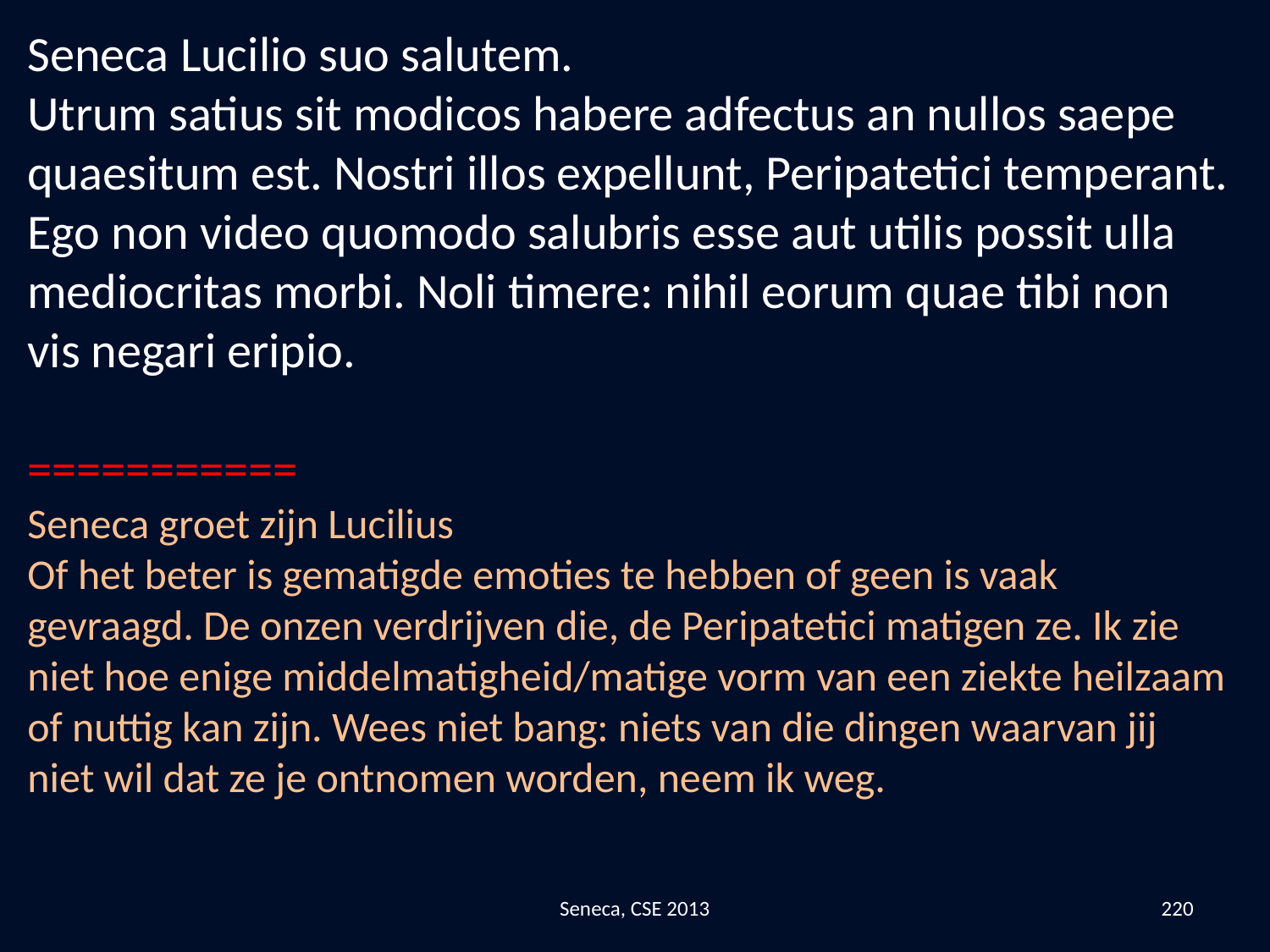

Seneca Lucilio suo salutem.
Utrum satius sit modicos habere adfectus an nullos saepe quaesitum est. Nostri illos expellunt, Peripatetici temperant. Ego non video quomodo salubris esse aut utilis possit ulla mediocritas morbi. Noli timere: nihil eorum quae tibi non vis negari eripio.

===========
Seneca groet zijn Lucilius
Of het beter is gematigde emoties te hebben of geen is vaak gevraagd. De onzen verdrijven die, de Peripatetici matigen ze. Ik zie niet hoe enige middelmatigheid/matige vorm van een ziekte heilzaam of nuttig kan zijn. Wees niet bang: niets van die dingen waarvan jij niet wil dat ze je ontnomen worden, neem ik weg.
Seneca, CSE 2013
220